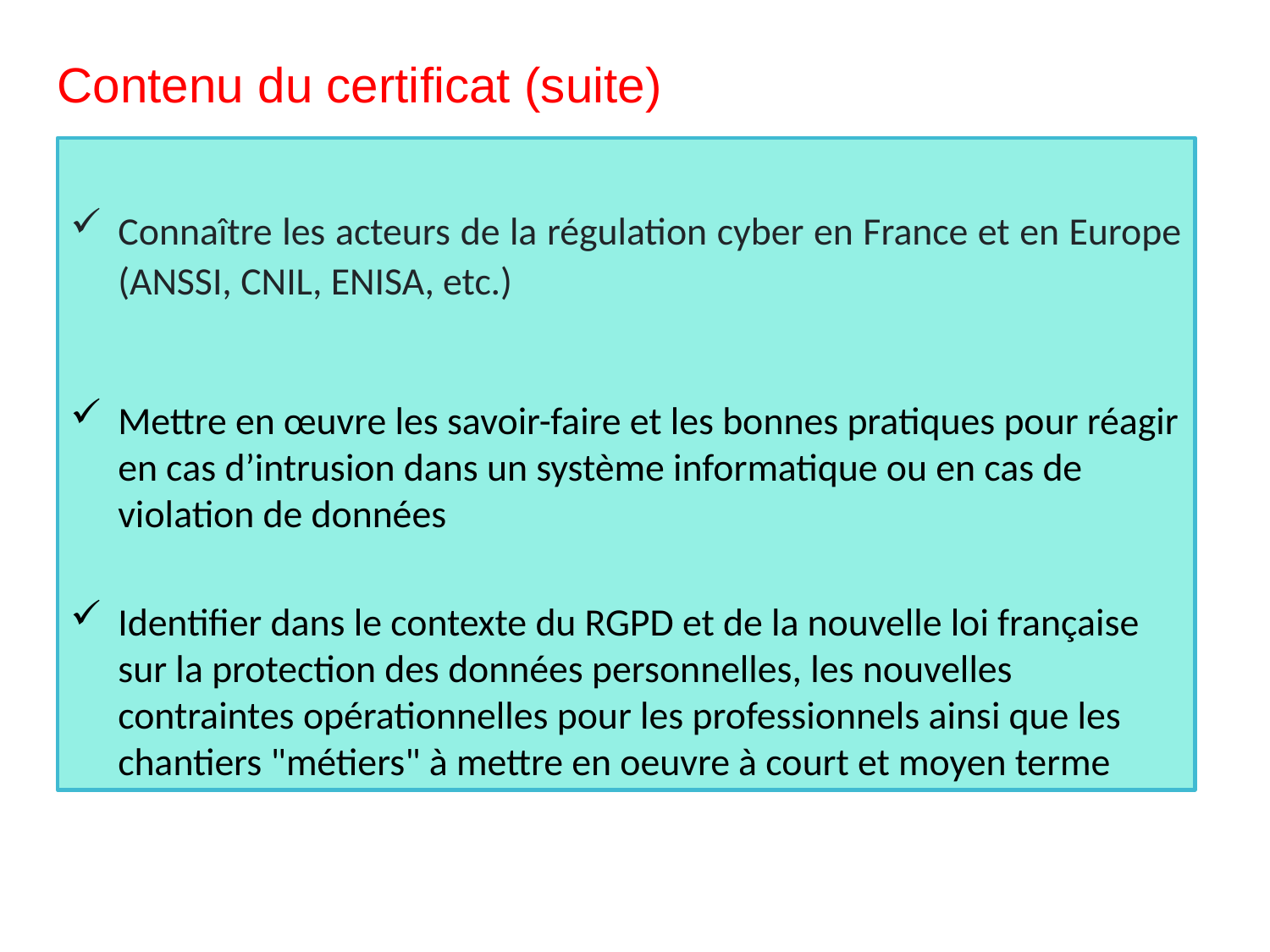

Contenu du certificat (suite)

Connaître les acteurs de la régulation cyber en France et en Europe (ANSSI, CNIL, ENISA, etc.)

Mettre en œuvre les savoir-faire et les bonnes pratiques pour réagir en cas d’intrusion dans un système informatique ou en cas de violation de données

Identifier dans le contexte du RGPD et de la nouvelle loi française sur la protection des données personnelles, les nouvelles contraintes opérationnelles pour les professionnels ainsi que les chantiers "métiers" à mettre en oeuvre à court et moyen terme